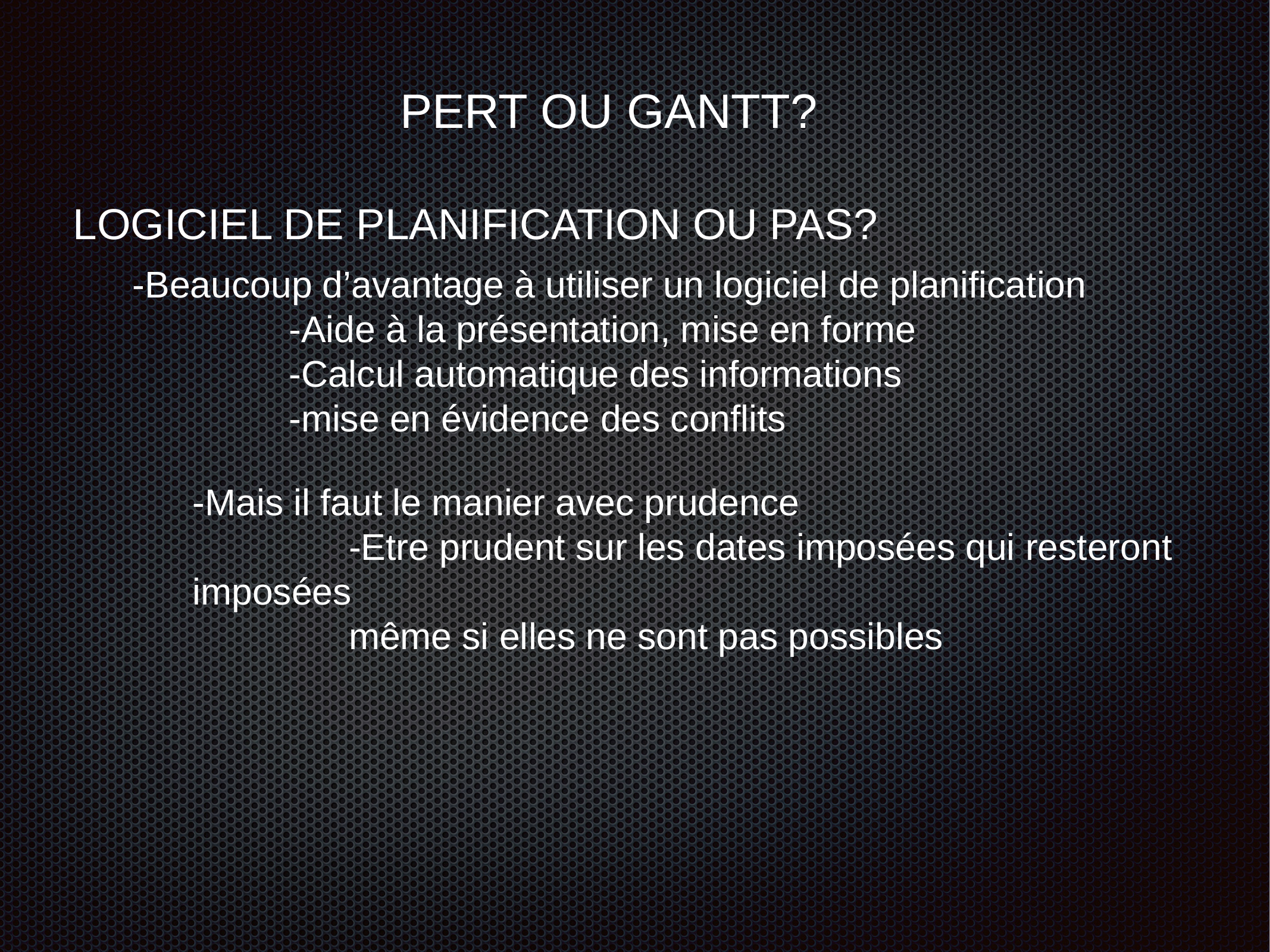

# PERT OU GANTT?
LOGICIEL DE PLANIFICATION OU PAS?
-Beaucoup d’avantage à utiliser un logiciel de planification
-Aide à la présentation, mise en forme
-Calcul automatique des informations
-mise en évidence des conflits
-Mais il faut le manier avec prudence
-Etre prudent sur les dates imposées qui resteront imposées
même si elles ne sont pas possibles